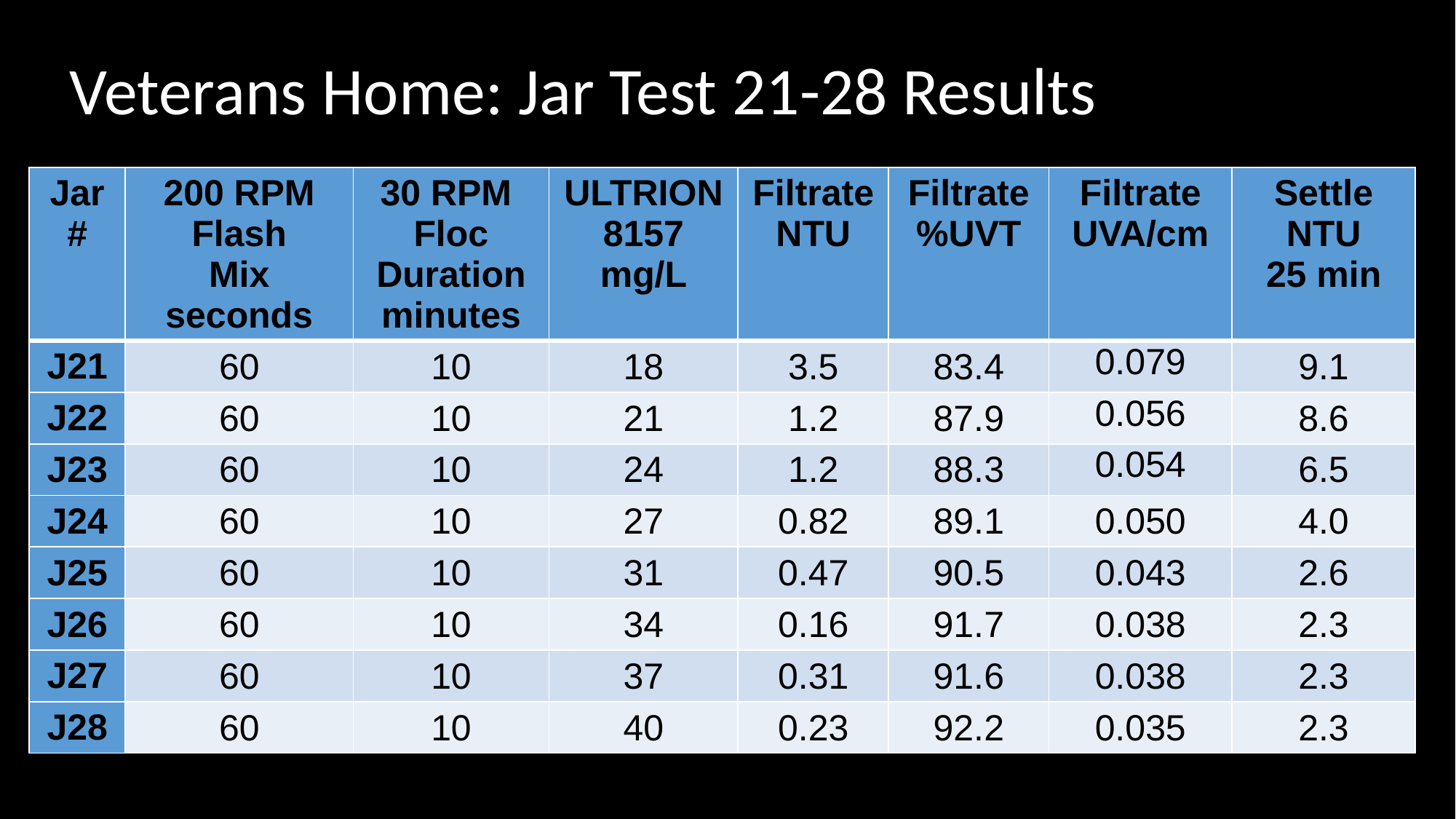

# Veterans Home: Jar Test 21-28 Results
| Jar # | 200 RPM Flash Mix seconds | 30 RPM Floc Duration minutes | ULTRION 8157 mg/L | Filtrate NTU | Filtrate %UVT | Filtrate UVA/cm | Settle NTU 25 min |
| --- | --- | --- | --- | --- | --- | --- | --- |
| J21 | 60 | 10 | 18 | 3.5 | 83.4 | 0.079 | 9.1 |
| J22 | 60 | 10 | 21 | 1.2 | 87.9 | 0.056 | 8.6 |
| J23 | 60 | 10 | 24 | 1.2 | 88.3 | 0.054 | 6.5 |
| J24 | 60 | 10 | 27 | 0.82 | 89.1 | 0.050 | 4.0 |
| J25 | 60 | 10 | 31 | 0.47 | 90.5 | 0.043 | 2.6 |
| J26 | 60 | 10 | 34 | 0.16 | 91.7 | 0.038 | 2.3 |
| J27 | 60 | 10 | 37 | 0.31 | 91.6 | 0.038 | 2.3 |
| J28 | 60 | 10 | 40 | 0.23 | 92.2 | 0.035 | 2.3 |